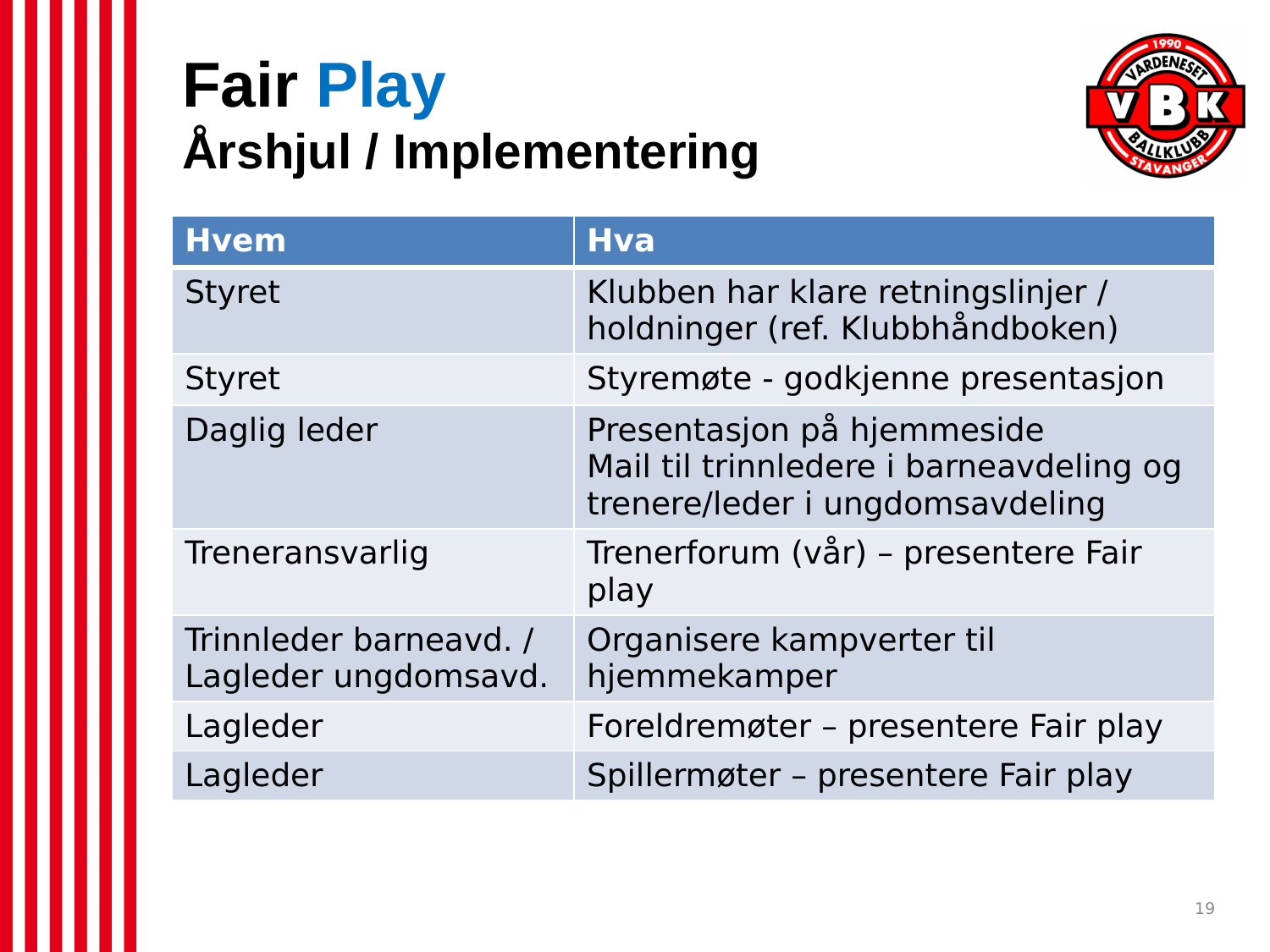

# Fair Play Årshjul / Implementering
| Hvem | Hva |
| --- | --- |
| Styret | Klubben har klare retningslinjer / holdninger (ref. Klubbhåndboken) |
| Styret | Styremøte - godkjenne presentasjon |
| Daglig leder | Presentasjon på hjemmeside Mail til trinnledere i barneavdeling og trenere/leder i ungdomsavdeling |
| Treneransvarlig | Trenerforum (vår) – presentere Fair play |
| Trinnleder barneavd. / Lagleder ungdomsavd. | Organisere kampverter til hjemmekamper |
| Lagleder | Foreldremøter – presentere Fair play |
| Lagleder | Spillermøter – presentere Fair play |